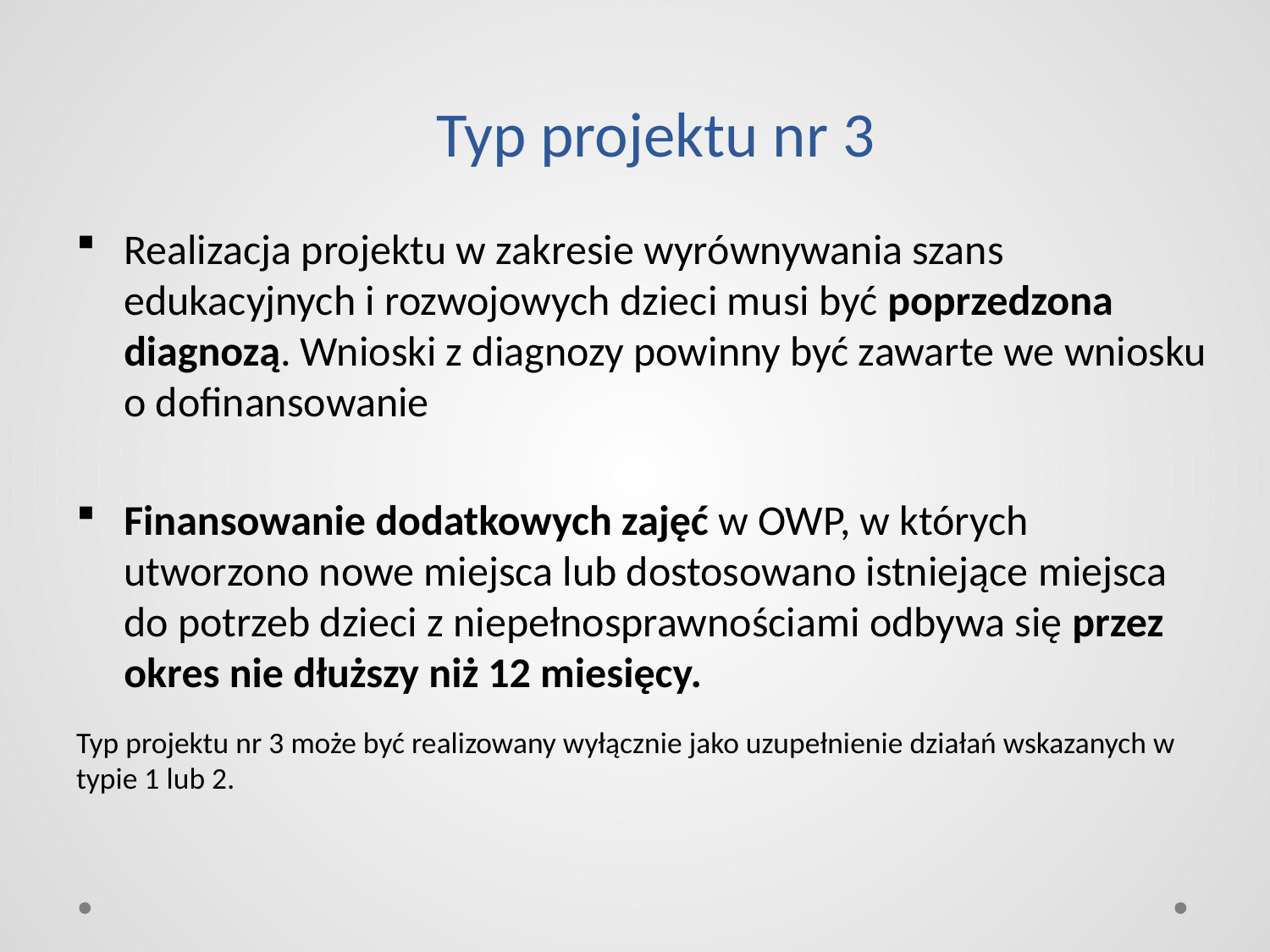

# Typ projektu nr 3
Realizacja projektu w zakresie wyrównywania szans edukacyjnych i rozwojowych dzieci musi być poprzedzona diagnozą. Wnioski z diagnozy powinny być zawarte we wniosku o dofinansowanie

Finansowanie dodatkowych zajęć w OWP, w których utworzono nowe miejsca lub dostosowano istniejące miejsca do potrzeb dzieci z niepełnosprawnościami odbywa się przez okres nie dłuższy niż 12 miesięcy.
Typ projektu nr 3 może być realizowany wyłącznie jako uzupełnienie działań wskazanych w typie 1 lub 2.